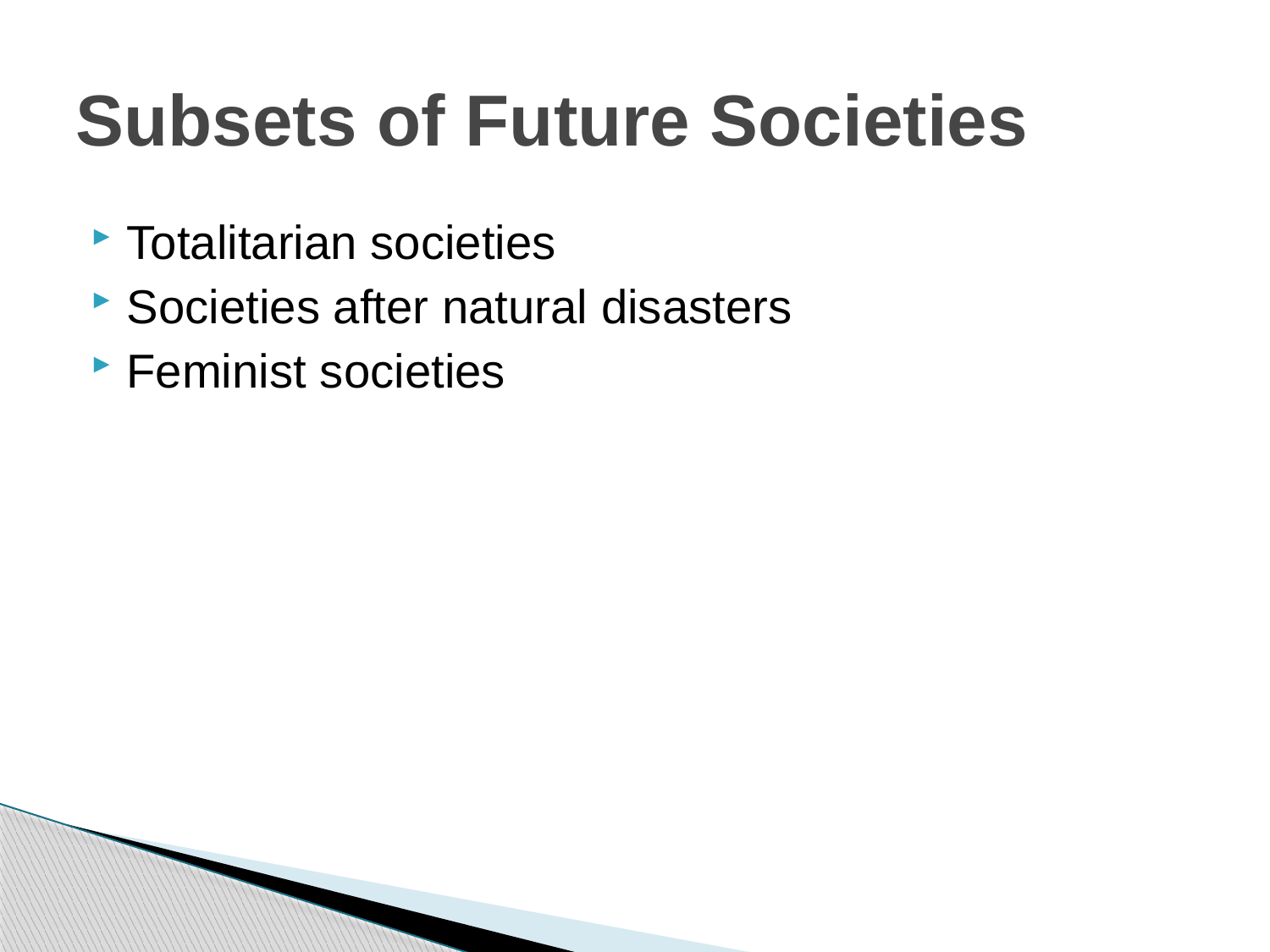

# Subsets of Future Societies
Totalitarian societies
Societies after natural disasters
Feminist societies